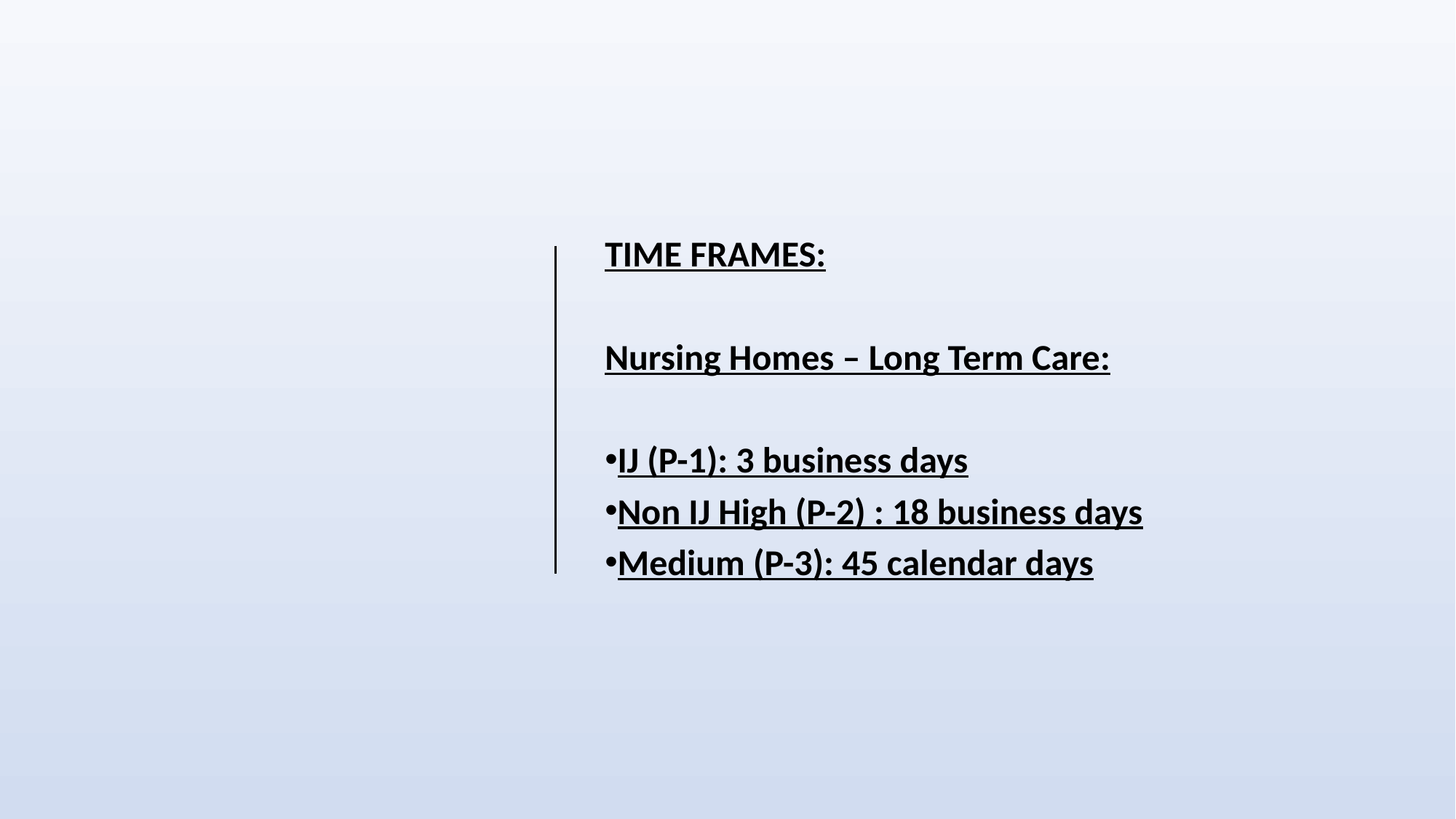

TIME FRAMES:

Nursing Homes – Long Term Care:

IJ (P-1): 3 business days
Non IJ High (P-2) : 18 business days
Medium (P-3): 45 calendar days